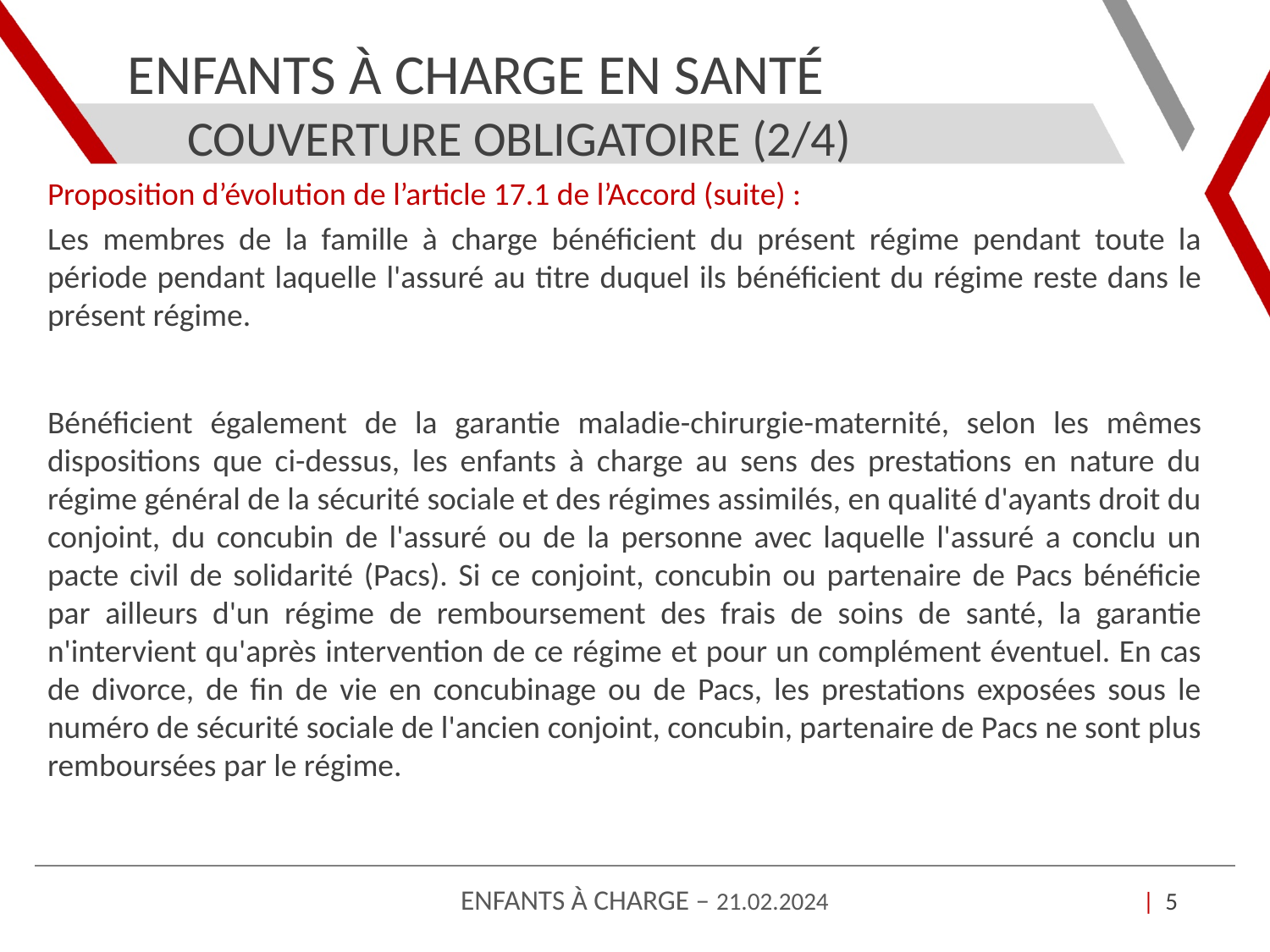

# Enfants à charge en santé
Couverture obligatoire (2/4)
Proposition d’évolution de l’article 17.1 de l’Accord (suite) :
Les membres de la famille à charge bénéficient du présent régime pendant toute la période pendant laquelle l'assuré au titre duquel ils bénéficient du régime reste dans le présent régime.

Bénéficient également de la garantie maladie-chirurgie-maternité, selon les mêmes dispositions que ci-dessus, les enfants à charge au sens des prestations en nature du régime général de la sécurité sociale et des régimes assimilés, en qualité d'ayants droit du conjoint, du concubin de l'assuré ou de la personne avec laquelle l'assuré a conclu un pacte civil de solidarité (Pacs). Si ce conjoint, concubin ou partenaire de Pacs bénéficie par ailleurs d'un régime de remboursement des frais de soins de santé, la garantie n'intervient qu'après intervention de ce régime et pour un complément éventuel. En cas de divorce, de fin de vie en concubinage ou de Pacs, les prestations exposées sous le numéro de sécurité sociale de l'ancien conjoint, concubin, partenaire de Pacs ne sont plus remboursées par le régime.